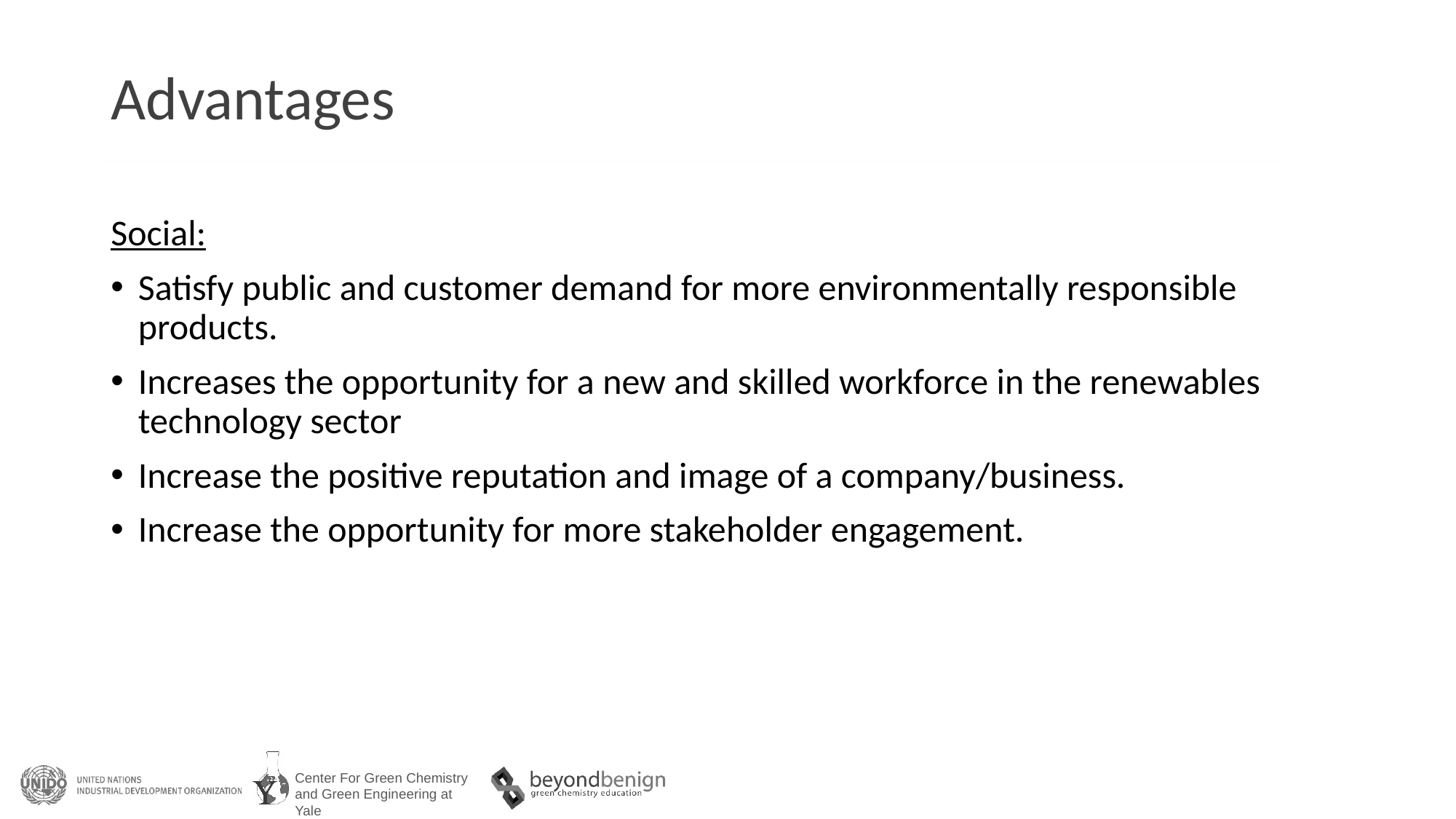

# Advantages
Social:
Satisfy public and customer demand for more environmentally responsible products.
Increases the opportunity for a new and skilled workforce in the renewables technology sector
Increase the positive reputation and image of a company/business.
Increase the opportunity for more stakeholder engagement.